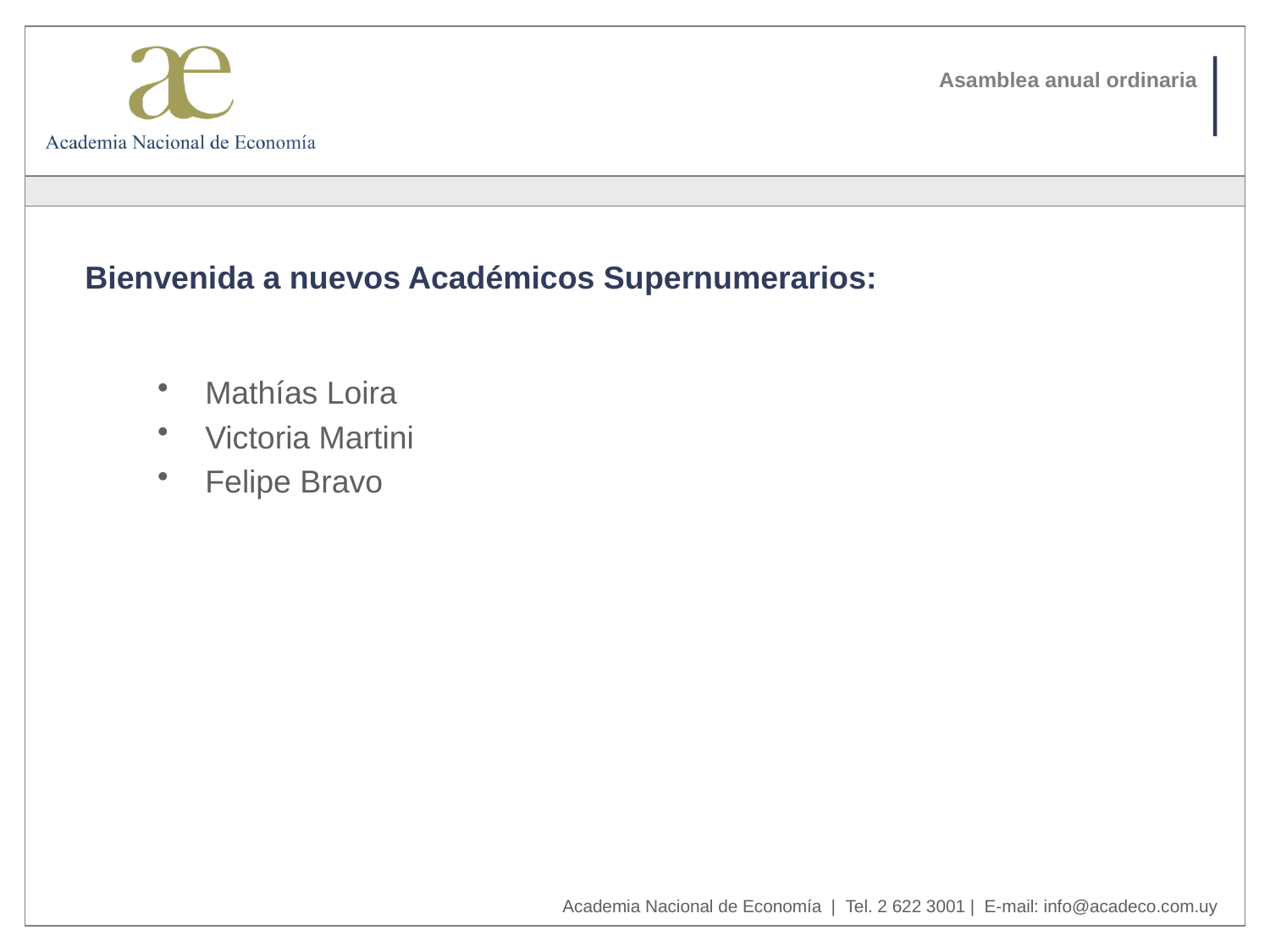

# Bienvenida a nuevos Académicos Supernumerarios:

Mathías Loira
Victoria Martini
Felipe Bravo